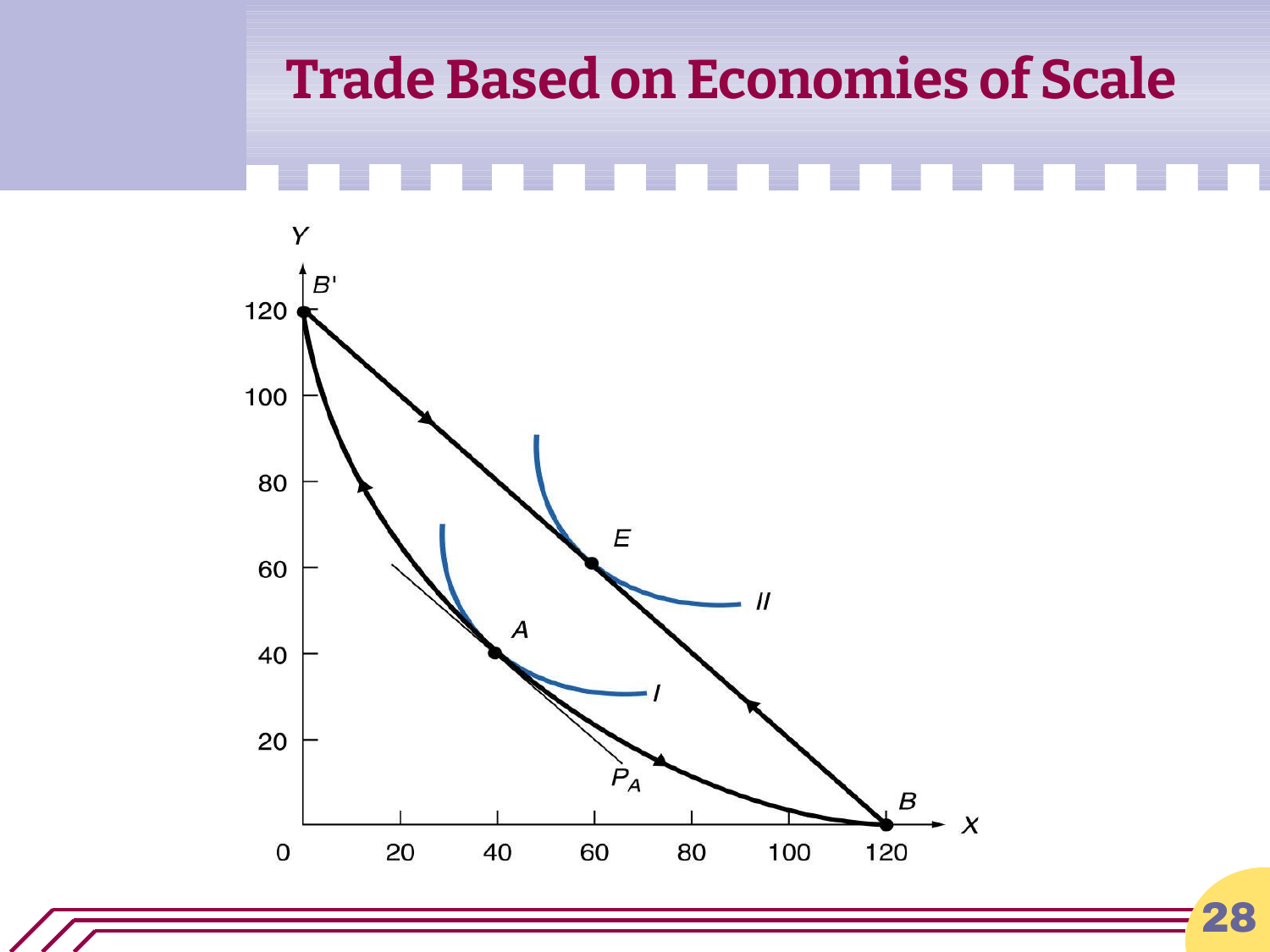

# Trade Based on Economies of Scale

28